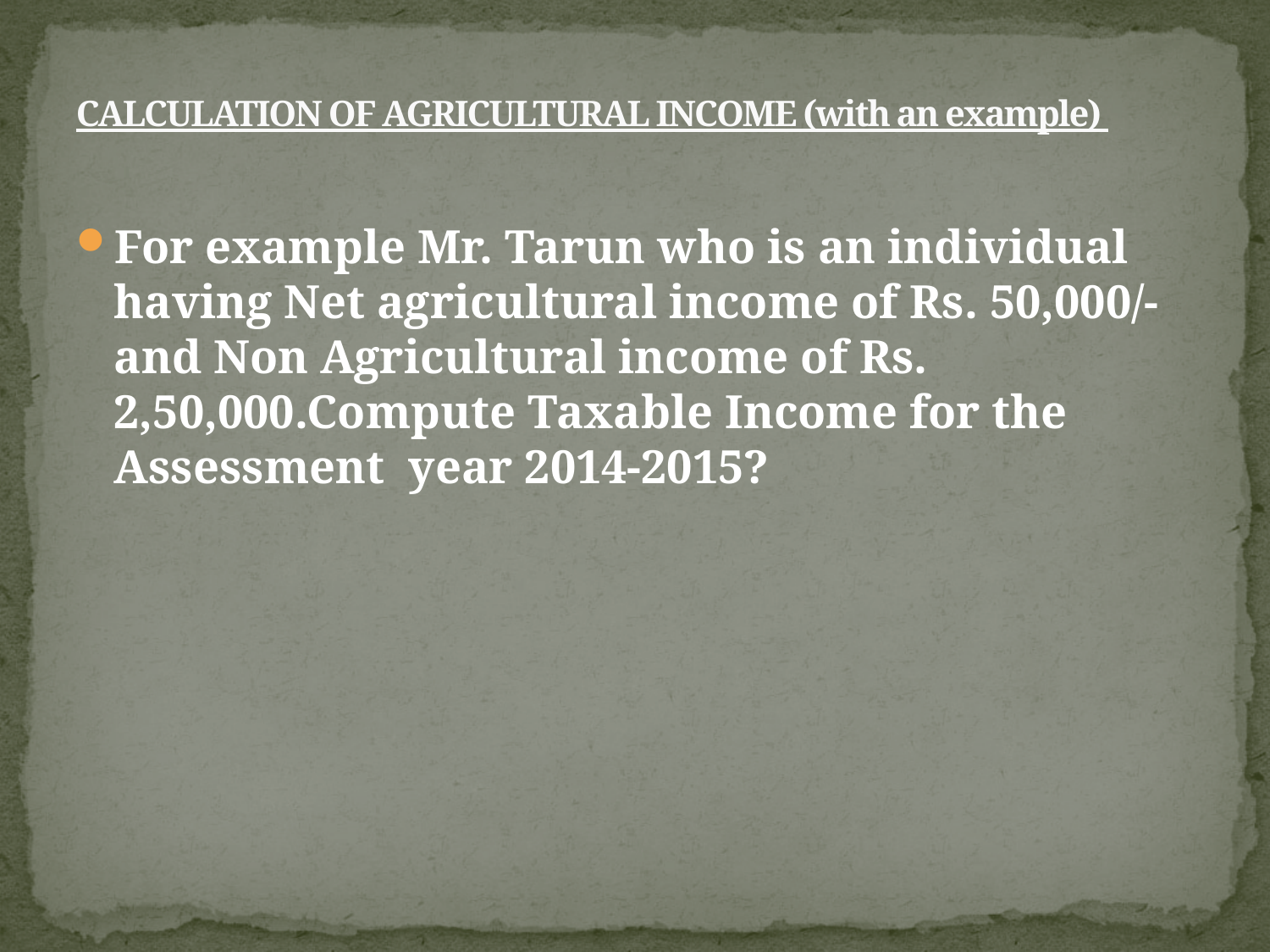

# CALCULATION OF AGRICULTURAL INCOME (with an example)
For example Mr. Tarun who is an individual having Net agricultural income of Rs. 50,000/- and Non Agricultural income of Rs. 2,50,000.Compute Taxable Income for the Assessment  year 2014-2015?